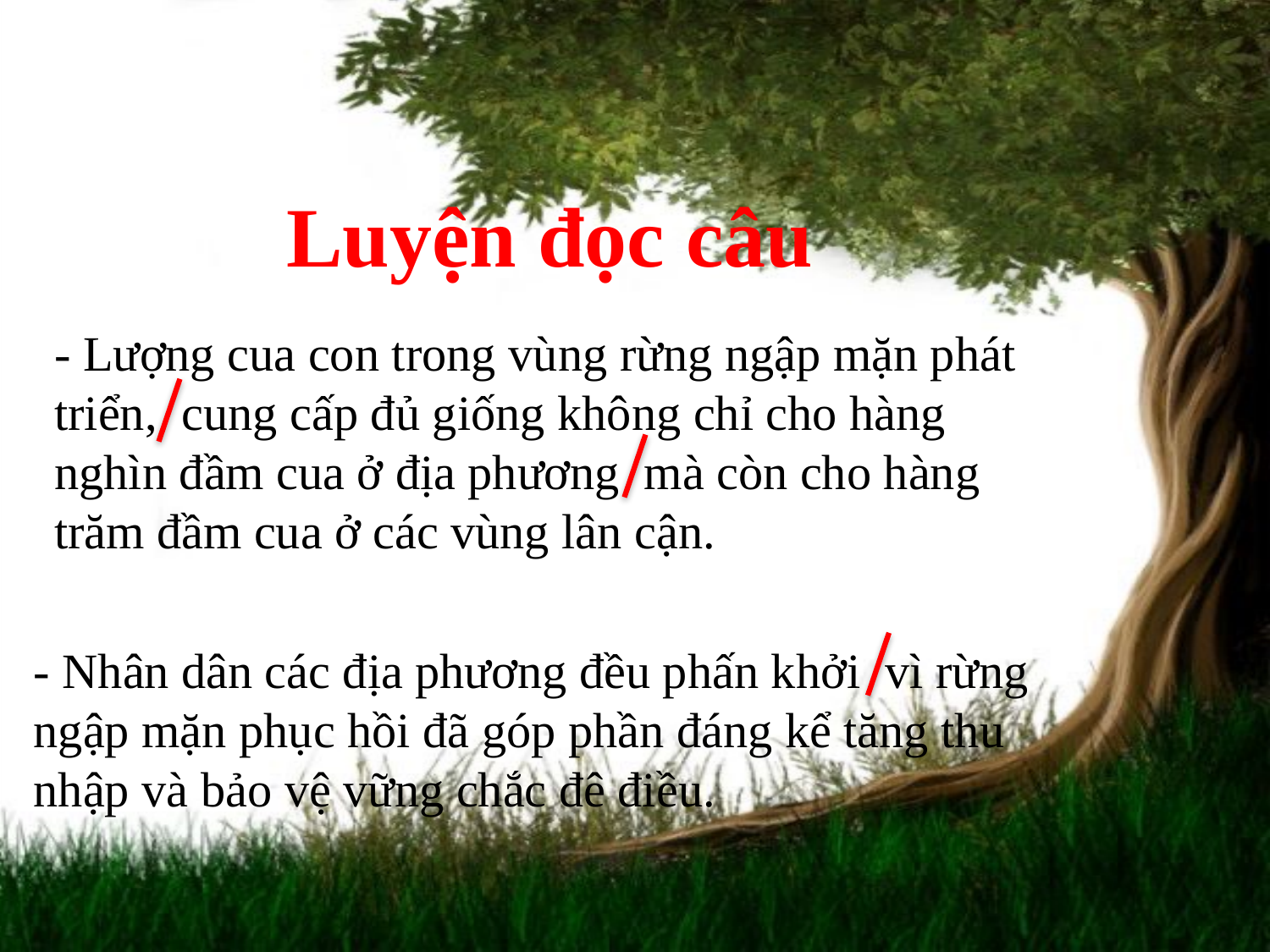

# Luyện đọc câu
- Lượng cua con trong vùng rừng ngập mặn phát triển,  cung cấp đủ giống không chỉ cho hàng nghìn đầm cua ở địa phương  mà còn cho hàng trăm đầm cua ở các vùng lân cận.
- Nhân dân các địa phương đều phấn khởi  vì rừng ngập mặn phục hồi đã góp phần đáng kể tăng thu nhập và bảo vệ vững chắc đê điều.